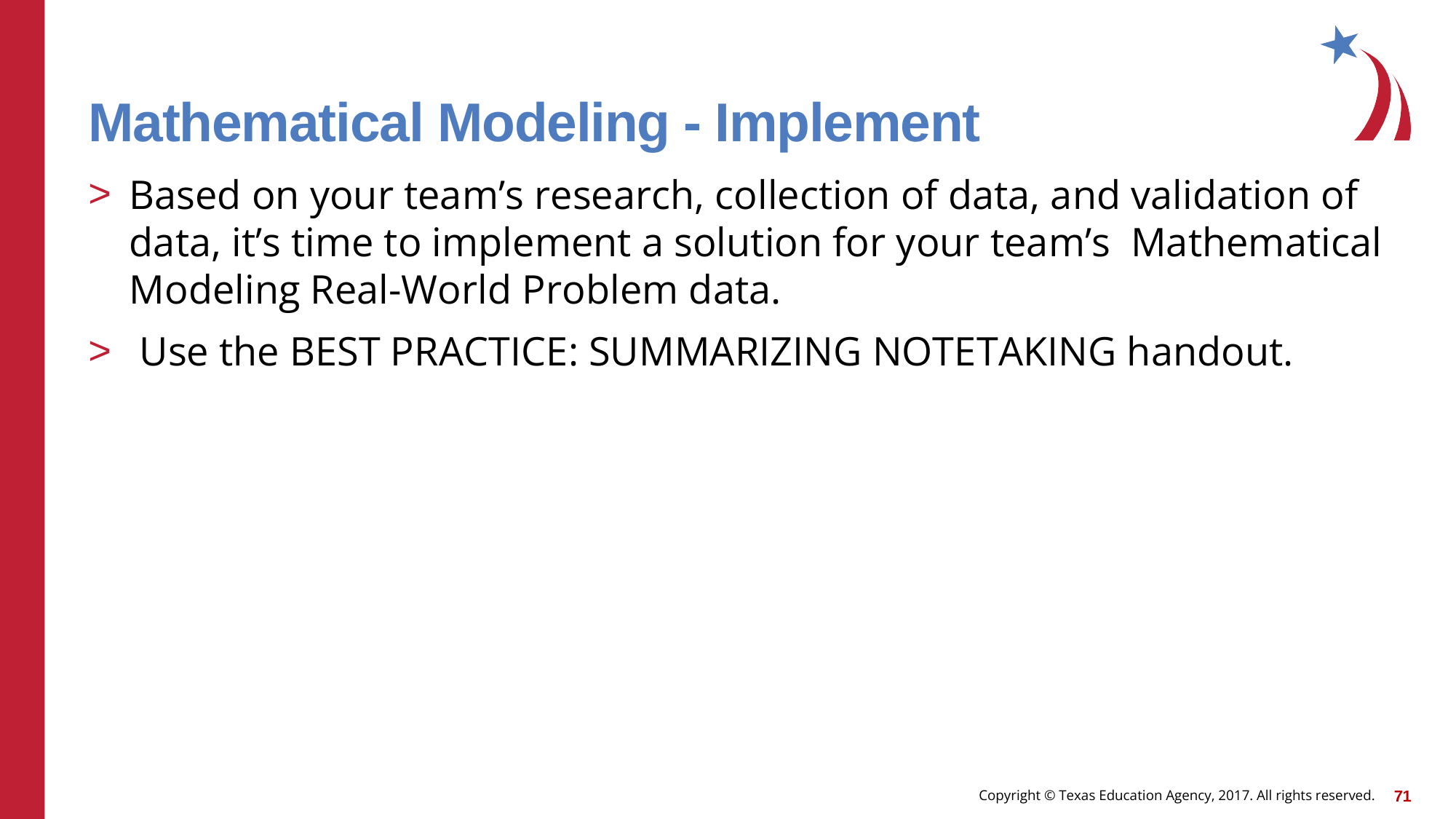

# Mathematical Modeling - Implement
Based on your team’s research, collection of data, and validation of data, it’s time to implement a solution for your team’s  Mathematical Modeling Real-World Problem data.
 Use the BEST PRACTICE: SUMMARIZING NOTETAKING handout.